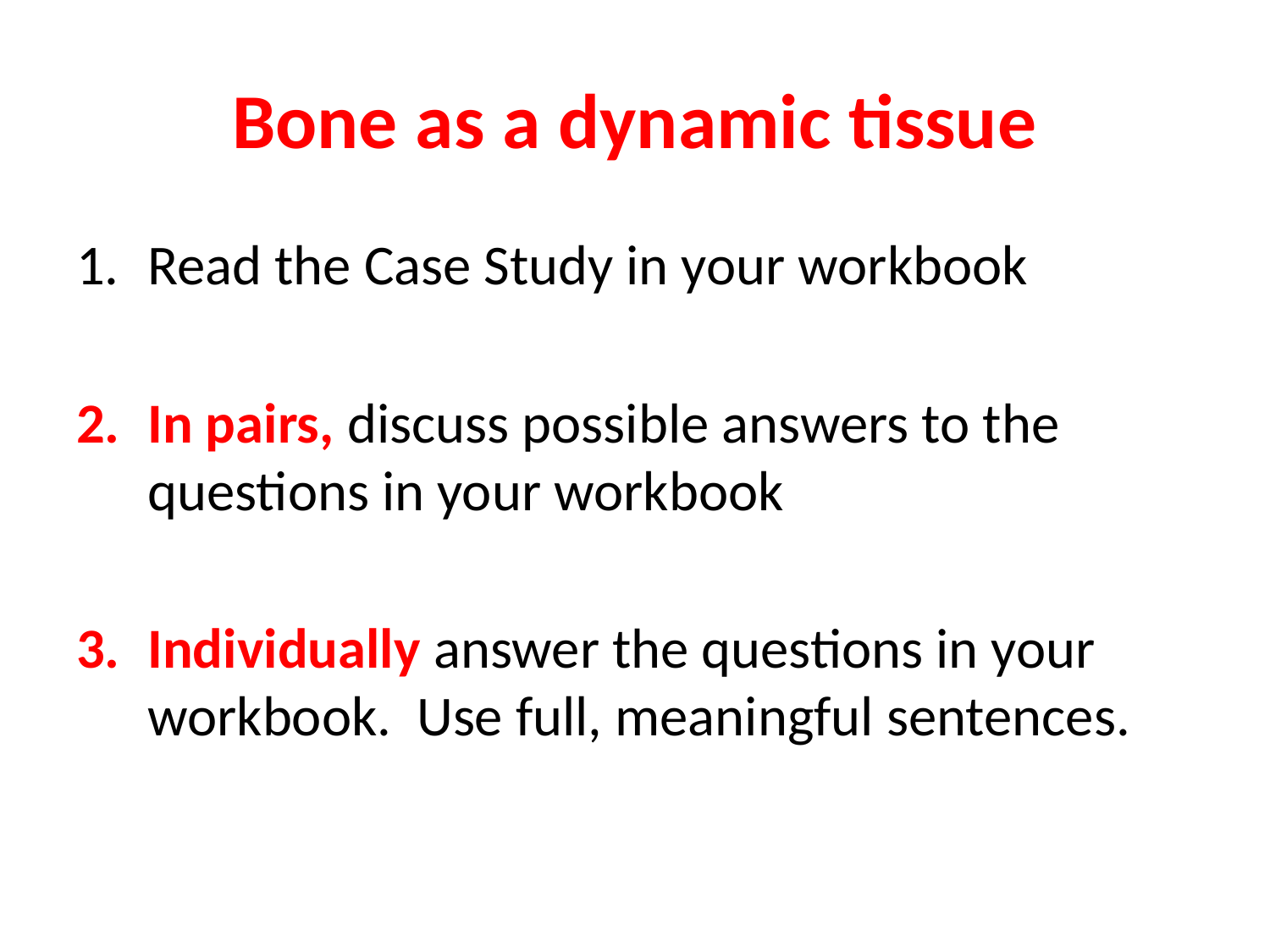

# Bone as a dynamic tissue
Read the Case Study in your workbook

In pairs, discuss possible answers to the questions in your workbook

Individually answer the questions in your workbook.  Use full, meaningful sentences.